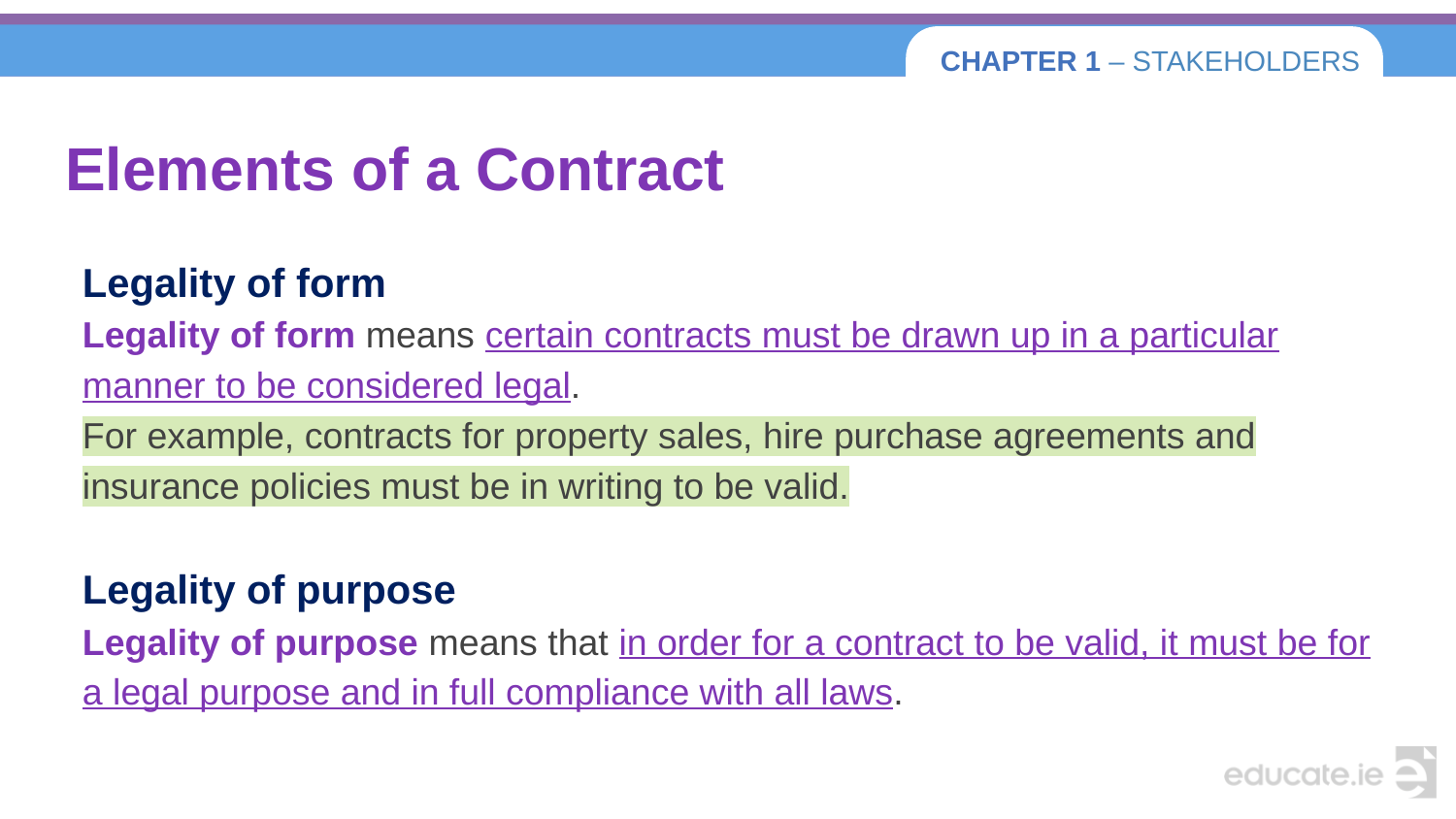

# Elements of a Contract
Legality of form
Legality of form means certain contracts must be drawn up in a particular manner to be considered legal.
For example, contracts for property sales, hire purchase agreements and insurance policies must be in writing to be valid.

Legality of purpose
Legality of purpose means that in order for a contract to be valid, it must be for a legal purpose and in full compliance with all laws.